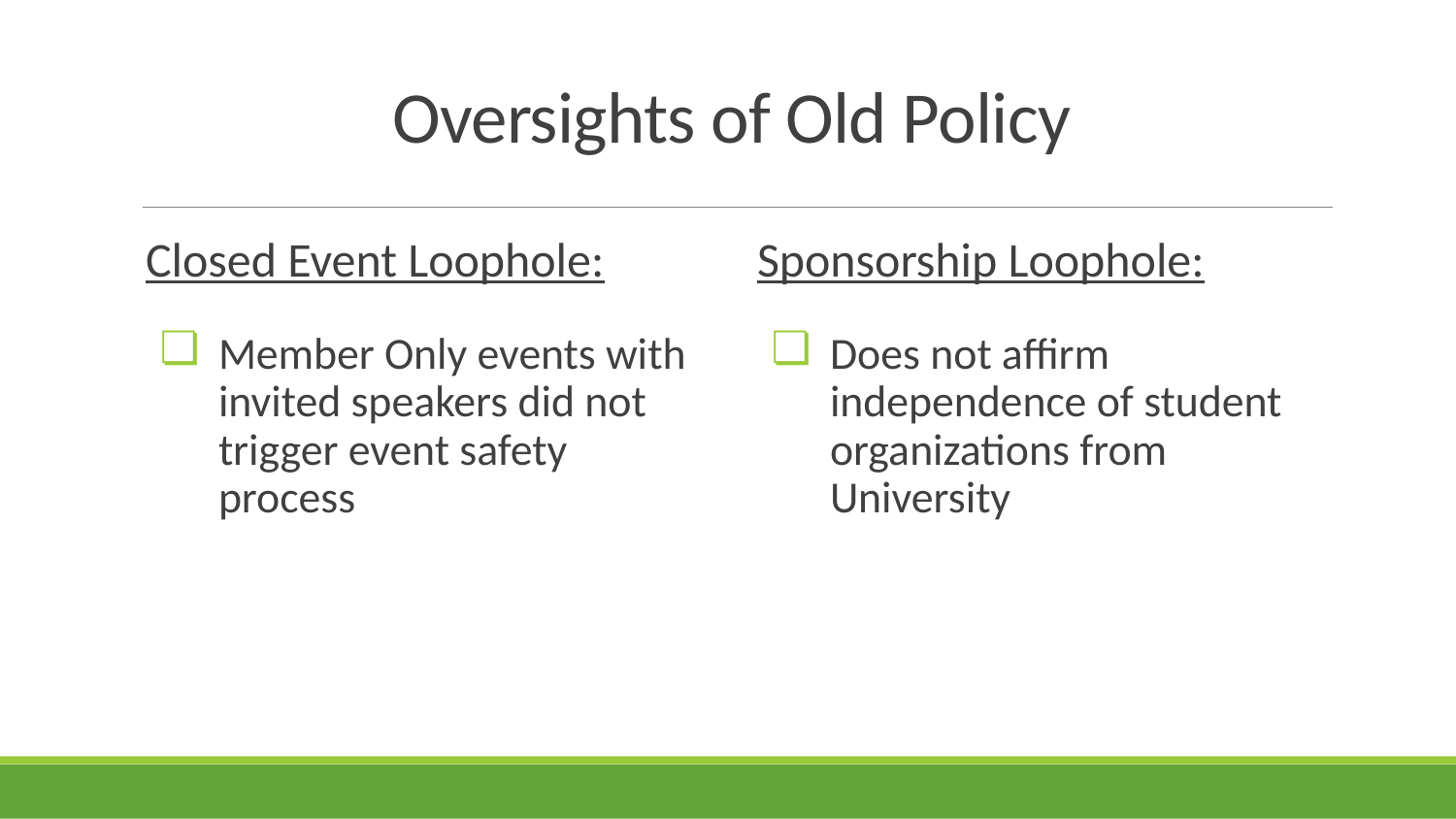

# Oversights of Old Policy
Closed Event Loophole:

Member Only events with invited speakers did not trigger event safety process

Sponsorship Loophole:

Does not affirm independence of student organizations from University